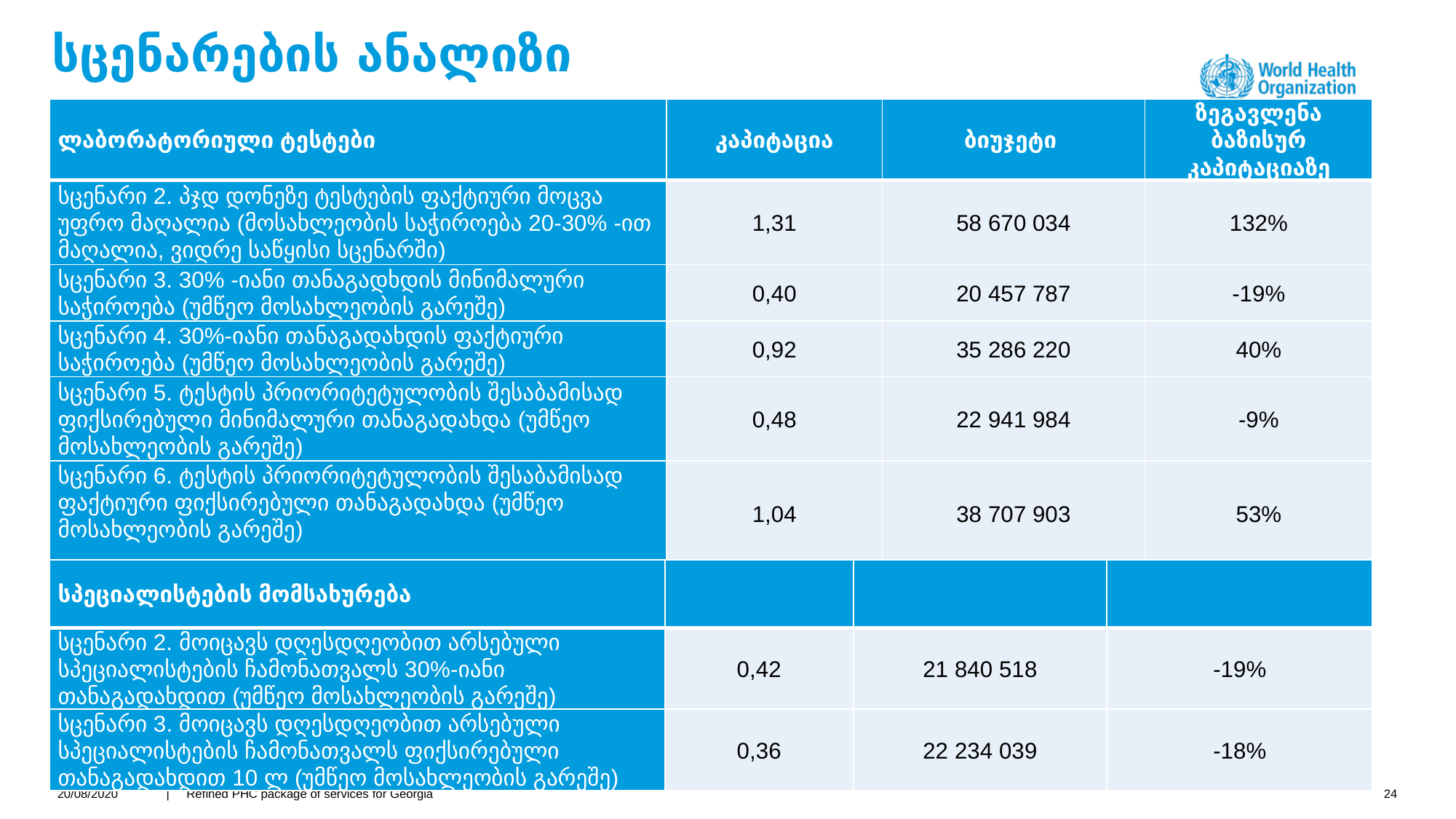

# სცენარების ანალიზი
| ლაბორატორიული ტესტები | კაპიტაცია | ბიუჯეტი | ზეგავლენა ბაზისურ კაპიტაციაზე |
| --- | --- | --- | --- |
| სცენარი 2. პჯდ დონეზე ტესტების ფაქტიური მოცვა უფრო მაღალია (მოსახლეობის საჭიროება 20-30% -ით მაღალია, ვიდრე საწყისი სცენარში) | 1,31 | 58 670 034 | 132% |
| სცენარი 3. 30% -იანი თანაგადხდის მინიმალური საჭიროება (უმწეო მოსახლეობის გარეშე) | 0,40 | 20 457 787 | -19% |
| სცენარი 4. 30%-იანი თანაგადახდის ფაქტიური საჭიროება (უმწეო მოსახლეობის გარეშე) | 0,92 | 35 286 220 | 40% |
| სცენარი 5. ტესტის პრიორიტეტულობის შესაბამისად ფიქსირებული მინიმალური თანაგადახდა (უმწეო მოსახლეობის გარეშე) | 0,48 | 22 941 984 | -9% |
| სცენარი 6. ტესტის პრიორიტეტულობის შესაბამისად ფაქტიური ფიქსირებული თანაგადახდა (უმწეო მოსახლეობის გარეშე) | 1,04 | 38 707 903 | 53% |

| სპეციალისტების მომსახურება |  |  |  |
| --- | --- | --- | --- |
| სცენარი 2. მოიცავს დღესდღეობით არსებული სპეციალისტების ჩამონათვალს 30%-იანი თანაგადახდით (უმწეო მოსახლეობის გარეშე) | 0,42 | 21 840 518 | -19% |
| სცენარი 3. მოიცავს დღესდღეობით არსებული სპეციალისტების ჩამონათვალს ფიქსირებული თანაგადახდით 10 ლ (უმწეო მოსახლეობის გარეშე) | 0,36 | 22 234 039 | -18% |
20/08/2020
|     Refined PHC package of services for Georgia

24